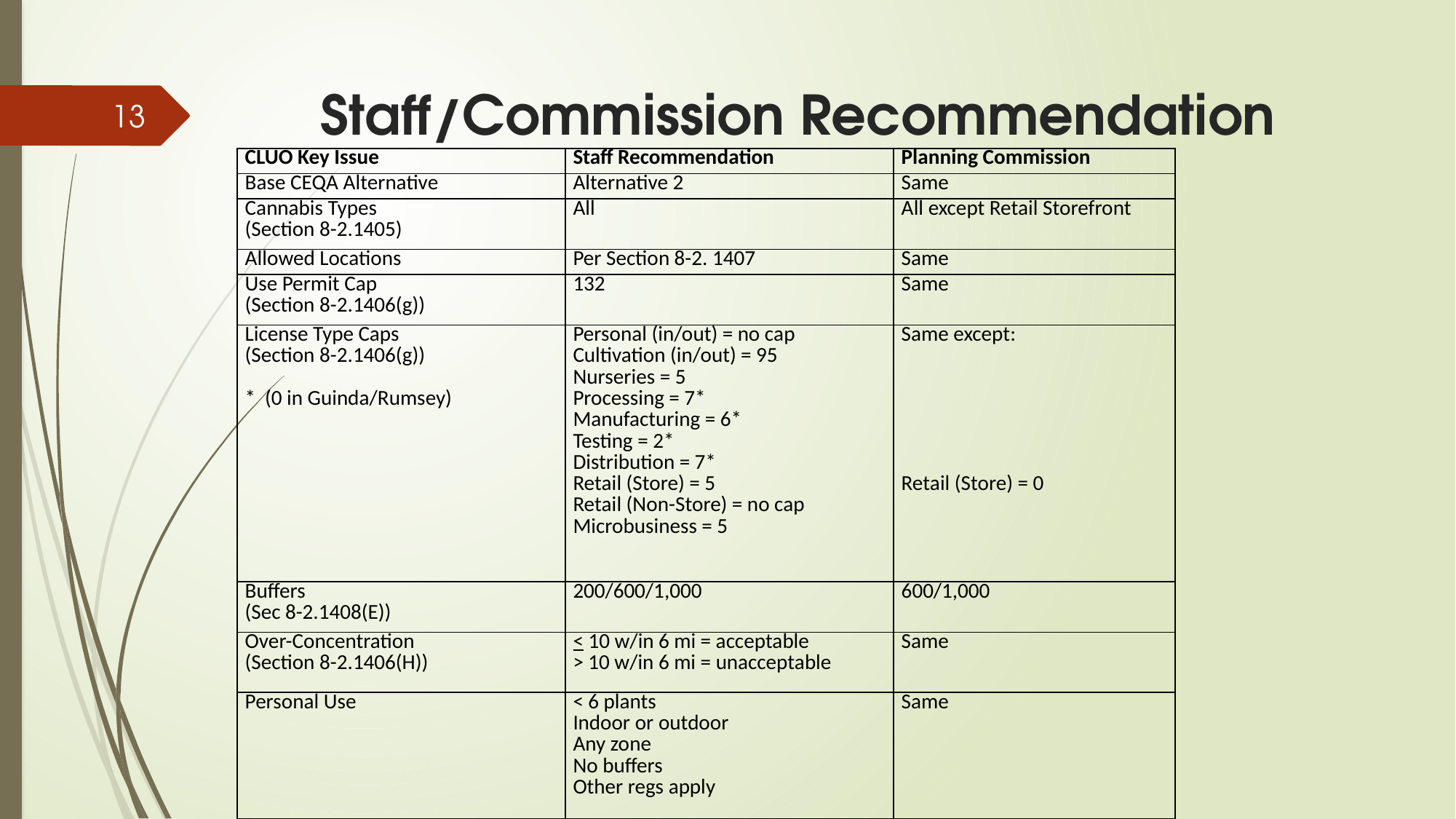

# Staff/Commission Recommendation
13
| CLUO Key Issue | Staff Recommendation | Planning Commission |
| --- | --- | --- |
| Base CEQA Alternative | Alternative 2 | Same |
| Cannabis Types (Section 8-2.1405) | All | All except Retail Storefront |
| Allowed Locations | Per Section 8-2. 1407 | Same |
| Use Permit Cap (Section 8-2.1406(g)) | 132 | Same |
| License Type Caps (Section 8-2.1406(g)) \* (0 in Guinda/Rumsey) | Personal (in/out) = no cap Cultivation (in/out) = 95 Nurseries = 5 Processing = 7\* Manufacturing = 6\* Testing = 2\* Distribution = 7\* Retail (Store) = 5 Retail (Non-Store) = no cap Microbusiness = 5 | Same except:             Retail (Store) = 0 |
| Buffers (Sec 8-2.1408(E)) | 200/600/1,000 | 600/1,000 |
| Over-Concentration (Section 8-2.1406(H)) | < 10 w/in 6 mi = acceptable > 10 w/in 6 mi = unacceptable | Same |
| Personal Use | < 6 plants Indoor or outdoor Any zone No buffers Other regs apply | Same |